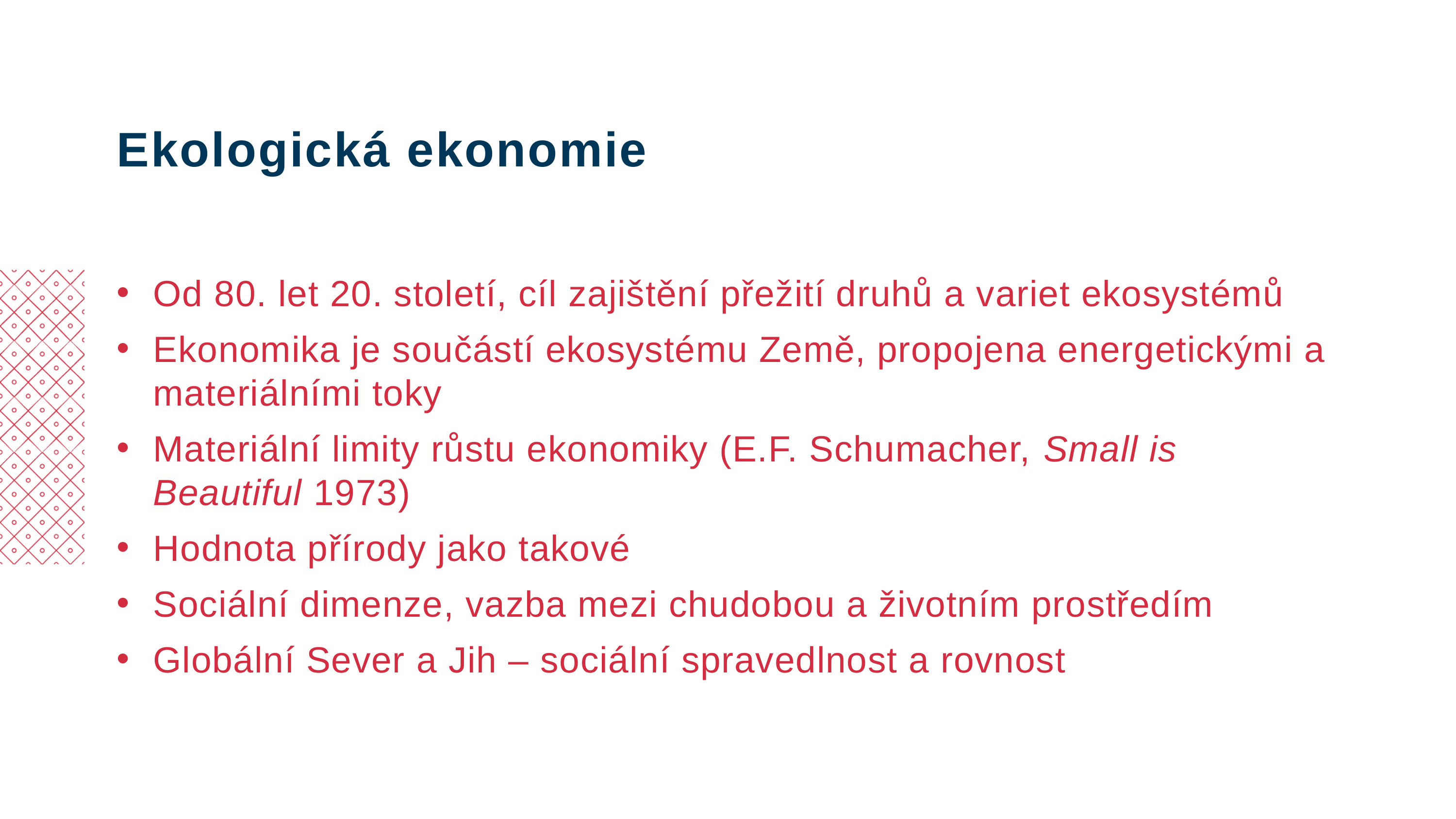

Ekologická ekonomie

Od 80. let 20. století, cíl zajištění přežití druhů a variet ekosystémů
Ekonomika je součástí ekosystému Země, propojena energetickými a materiálními toky
Materiální limity růstu ekonomiky (E.F. Schumacher, Small is Beautiful 1973)
Hodnota přírody jako takové
Sociální dimenze, vazba mezi chudobou a životním prostředím
Globální Sever a Jih – sociální spravedlnost a rovnost